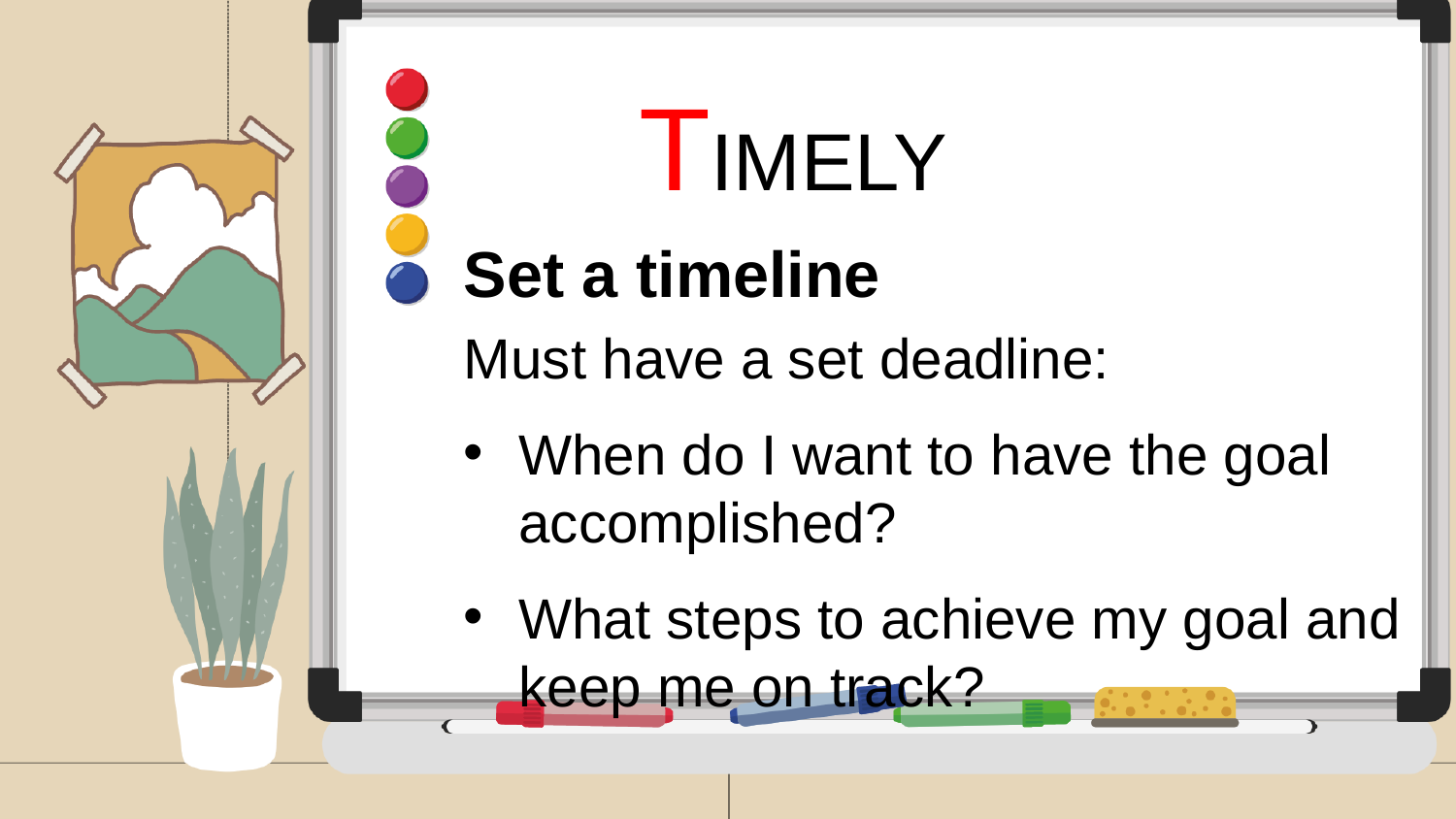

TIMELY
Set a timeline
Must have a set deadline:
When do I want to have the goal accomplished?
What steps to achieve my goal and keep me on track?